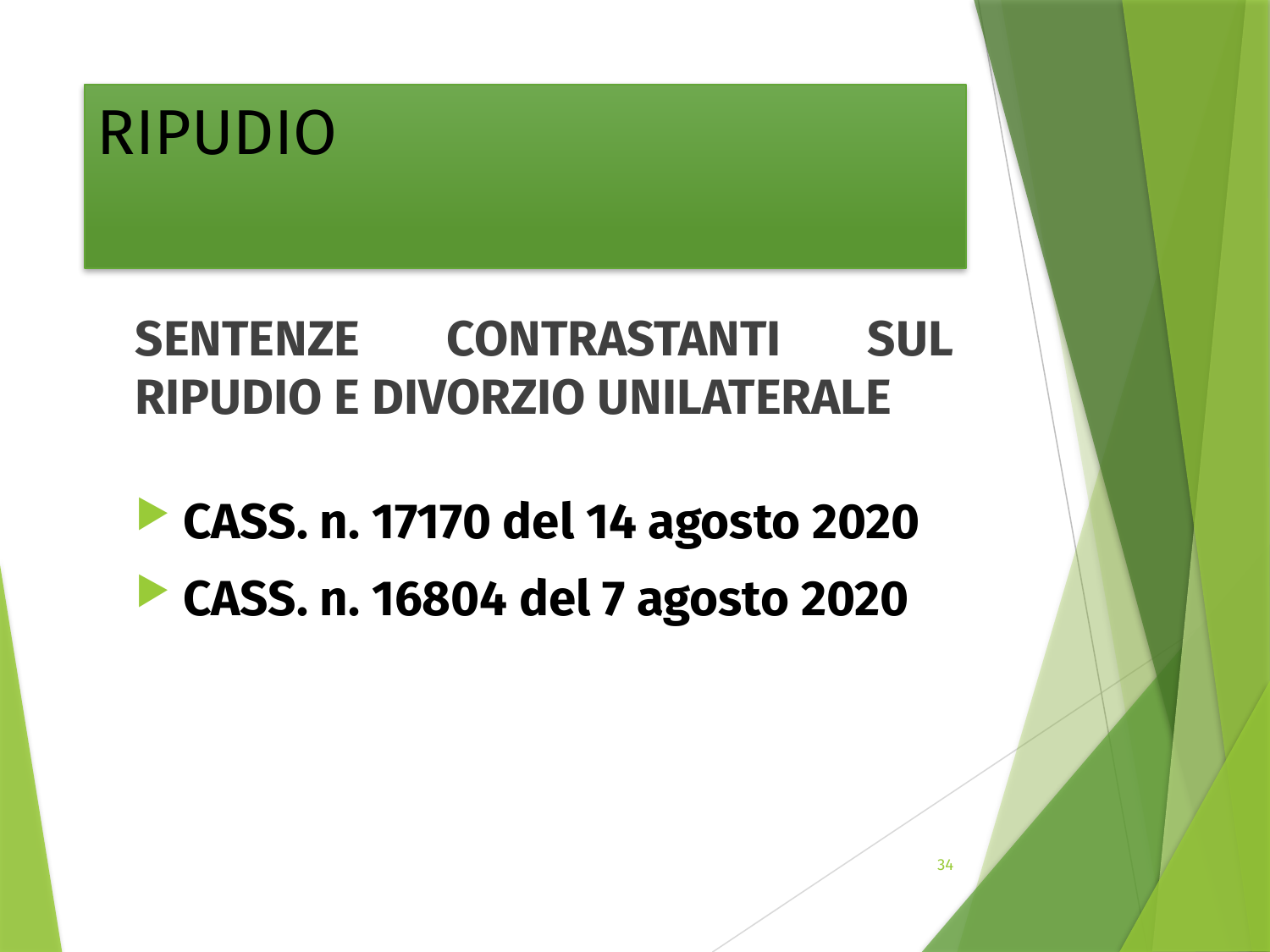

# RIPUDIO
SENTENZE CONTRASTANTI SUL RIPUDIO E DIVORZIO UNILATERALE

CASS. n. 17170 del 14 agosto 2020
CASS. n. 16804 del 7 agosto 2020
34